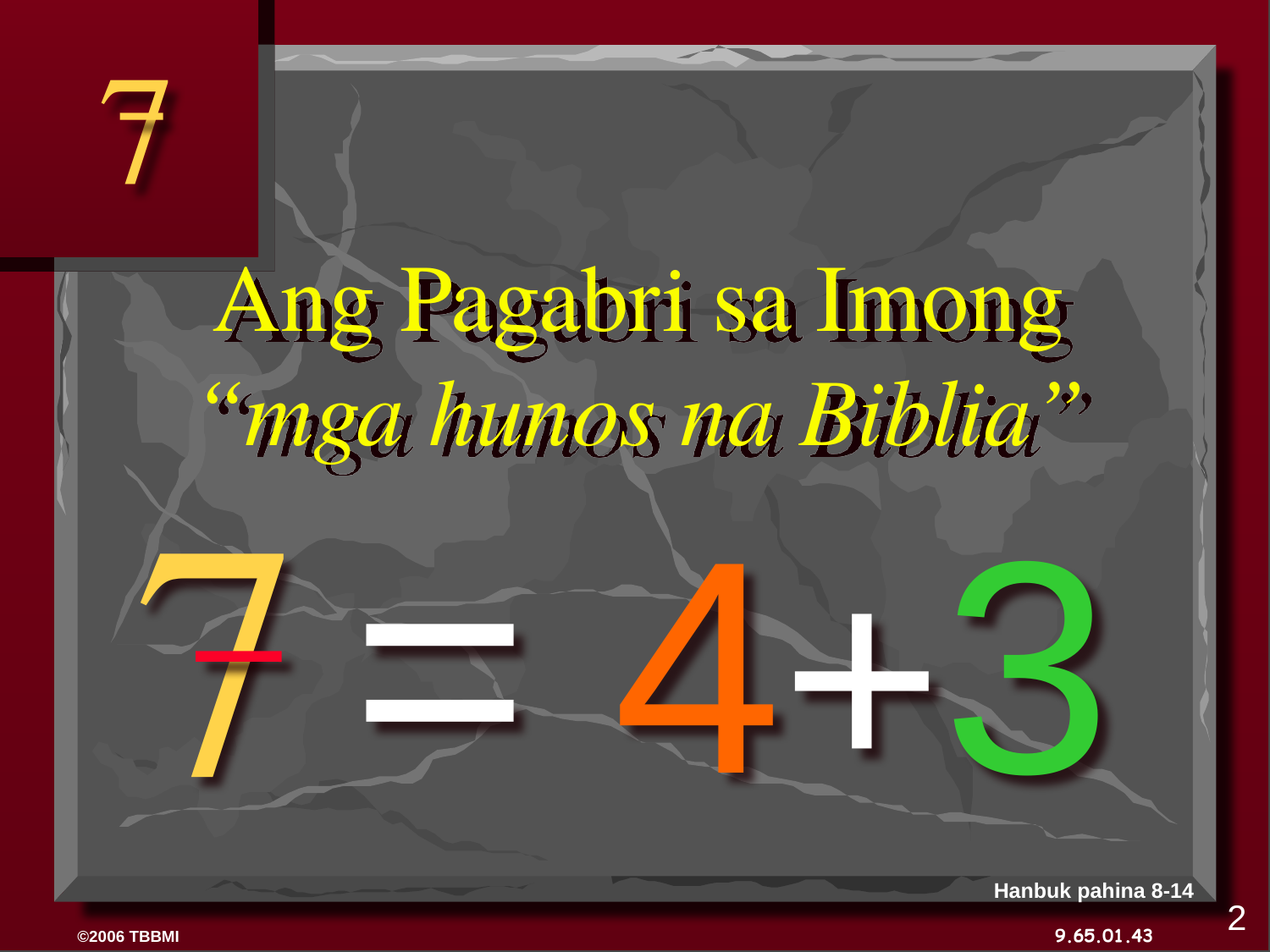

7

Ang Pagabri sa Imong
“mga hunos na Biblia”
7
= 4+3

Hanbuk pahina 8-14
2
9.65.01.43
©2006 TBBMI